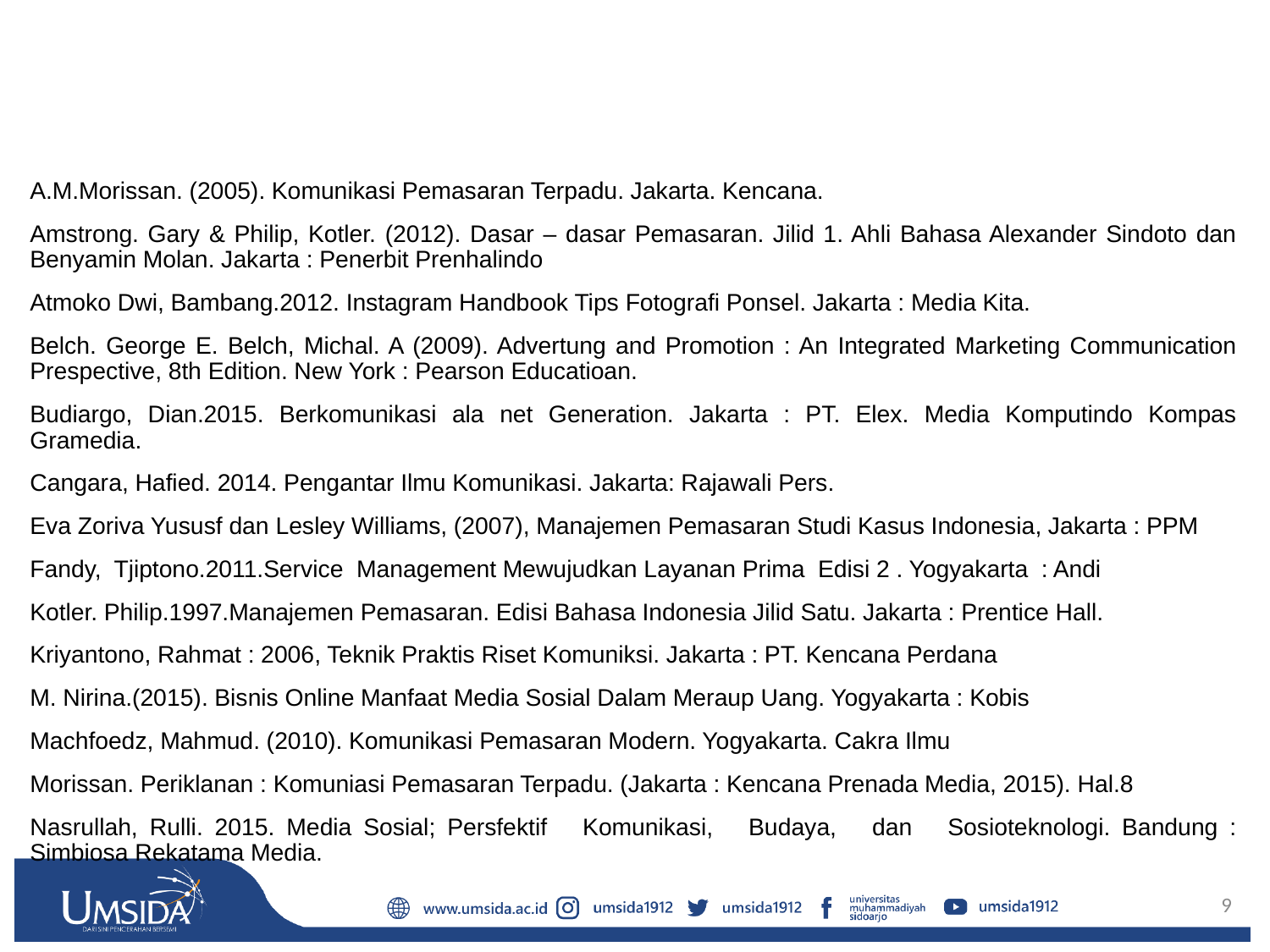

#
A.M.Morissan. (2005). Komunikasi Pemasaran Terpadu. Jakarta. Kencana.
Amstrong. Gary & Philip, Kotler. (2012). Dasar – dasar Pemasaran. Jilid 1. Ahli Bahasa Alexander Sindoto dan Benyamin Molan. Jakarta : Penerbit Prenhalindo
Atmoko Dwi, Bambang.2012. Instagram Handbook Tips Fotografi Ponsel. Jakarta : Media Kita.
Belch. George E. Belch, Michal. A (2009). Advertung and Promotion : An Integrated Marketing Communication Prespective, 8th Edition. New York : Pearson Educatioan.
Budiargo, Dian.2015. Berkomunikasi ala net Generation. Jakarta : PT. Elex. Media Komputindo Kompas Gramedia.
Cangara, Hafied. 2014. Pengantar Ilmu Komunikasi. Jakarta: Rajawali Pers.
Eva Zoriva Yususf dan Lesley Williams, (2007), Manajemen Pemasaran Studi Kasus Indonesia, Jakarta : PPM
Fandy,  Tjiptono.2011.Service  Management Mewujudkan Layanan Prima  Edisi 2 . Yogyakarta  : Andi
Kotler. Philip.1997.Manajemen Pemasaran. Edisi Bahasa Indonesia Jilid Satu. Jakarta : Prentice Hall.
Kriyantono, Rahmat : 2006, Teknik Praktis Riset Komuniksi. Jakarta : PT. Kencana Perdana
M. Nirina.(2015). Bisnis Online Manfaat Media Sosial Dalam Meraup Uang. Yogyakarta : Kobis
Machfoedz, Mahmud. (2010). Komunikasi Pemasaran Modern. Yogyakarta. Cakra Ilmu
Morissan. Periklanan : Komuniasi Pemasaran Terpadu. (Jakarta : Kencana Prenada Media, 2015). Hal.8
Nasrullah, Rulli. 2015. Media Sosial; Persfektif   Komunikasi,   Budaya,   dan   Sosioteknologi. Bandung : Simbiosa Rekatama Media.